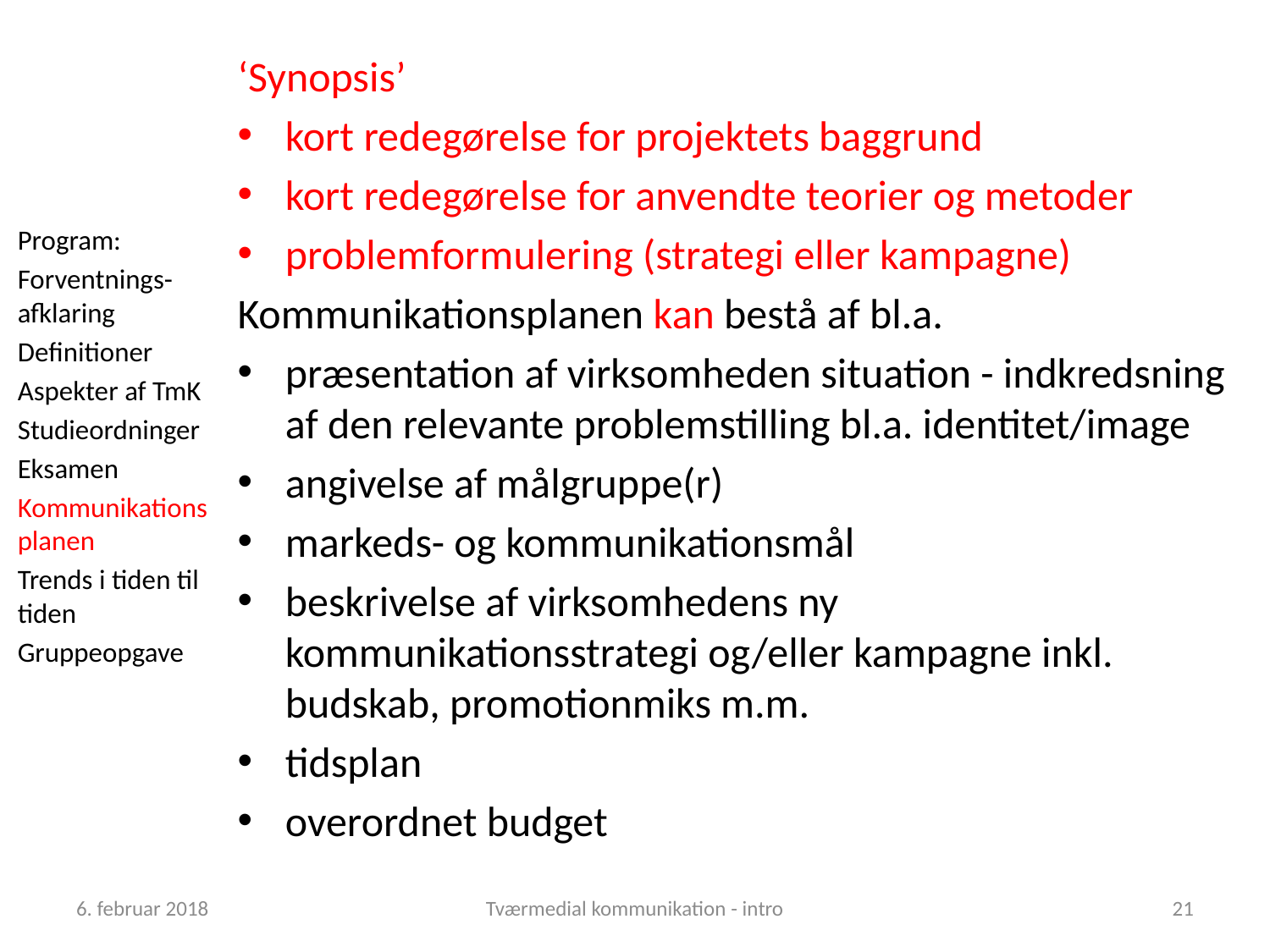

‘Synopsis’
kort redegørelse for projektets baggrund
kort redegørelse for anvendte teorier og metoder
problemformulering (strategi eller kampagne)
Kommunikationsplanen kan bestå af bl.a.
præsentation af virksomheden situation - indkredsning af den relevante problemstilling bl.a. identitet/image
angivelse af målgruppe(r)
markeds- og kommunikationsmål
beskrivelse af virksomhedens ny kommunikationsstrategi og/eller kampagne inkl. budskab, promotionmiks m.m.
tidsplan
overordnet budget
Program:
Forventnings-afklaring
Definitioner
Aspekter af TmK
Studieordninger
Eksamen
Kommunikations planen
Trends i tiden til tiden
Gruppeopgave

6. februar 2018
Tværmedial kommunikation - intro
21